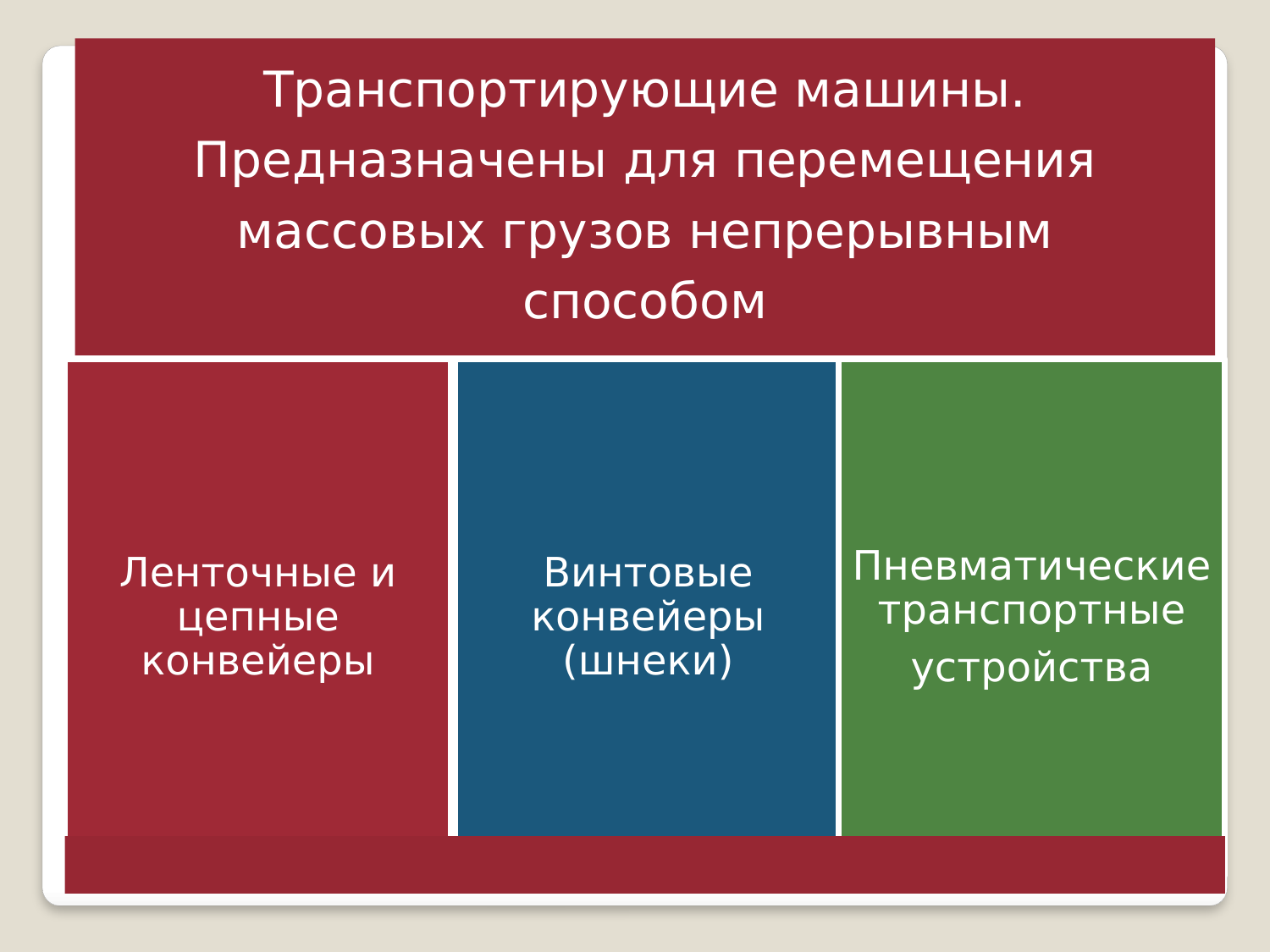

Транспортирующие машины.
Предназначены для перемещения
массовых грузов непрерывным
способом
Ленточные и цепные конвейеры
Винтовые конвейеры (шнеки)
Пневматические транспортные
устройства